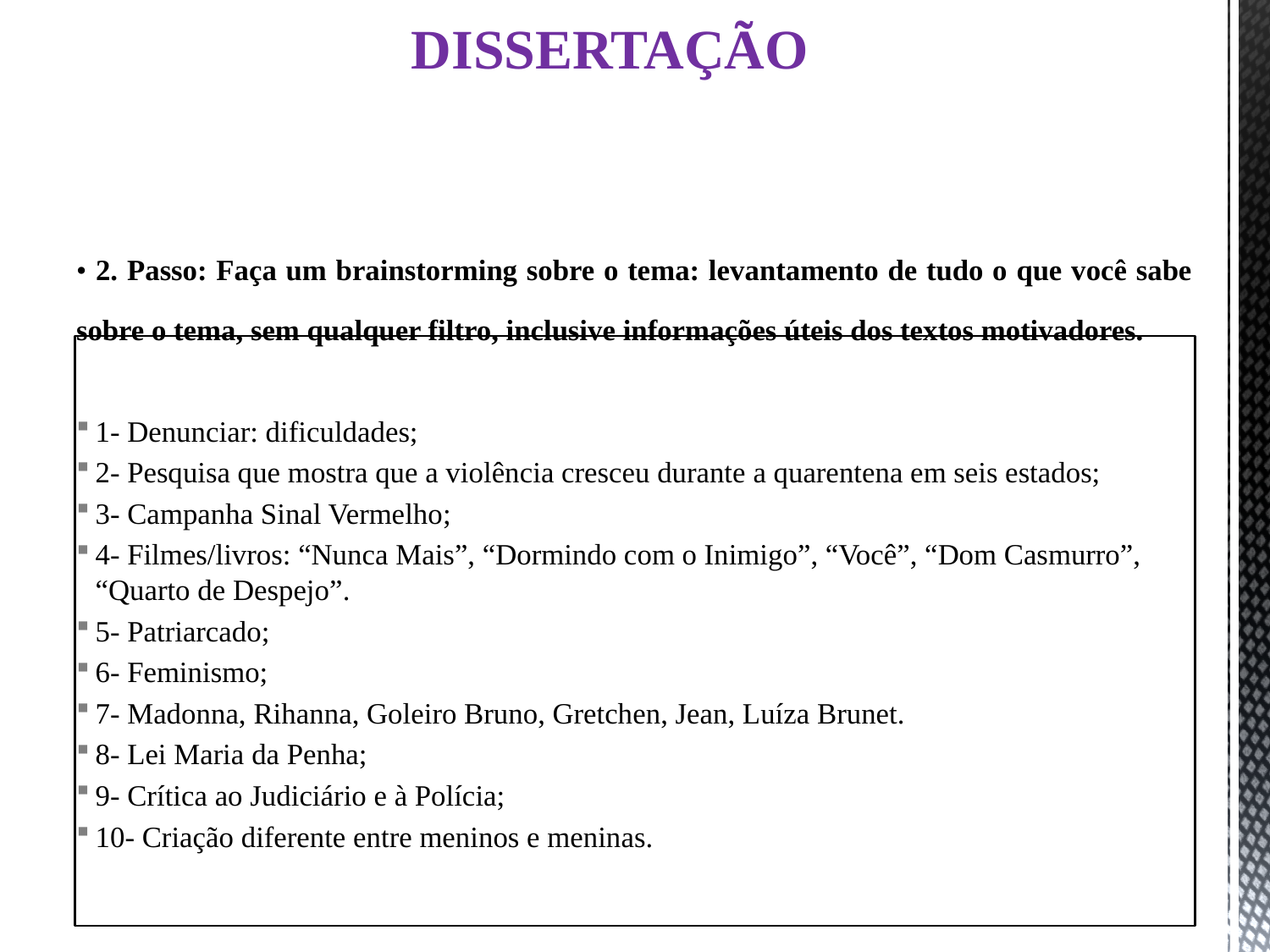

# DISSERTAÇÃO

• 2. Passo: Faça um brainstorming sobre o tema: levantamento de tudo o que você sabe sobre o tema, sem qualquer filtro, inclusive informações úteis dos textos motivadores.

1- Denunciar: dificuldades;
2- Pesquisa que mostra que a violência cresceu durante a quarentena em seis estados;
3- Campanha Sinal Vermelho;
4- Filmes/livros: “Nunca Mais”, “Dormindo com o Inimigo”, “Você”, “Dom Casmurro”, “Quarto de Despejo”.
5- Patriarcado;
6- Feminismo;
7- Madonna, Rihanna, Goleiro Bruno, Gretchen, Jean, Luíza Brunet.
8- Lei Maria da Penha;
9- Crítica ao Judiciário e à Polícia;
10- Criação diferente entre meninos e meninas.